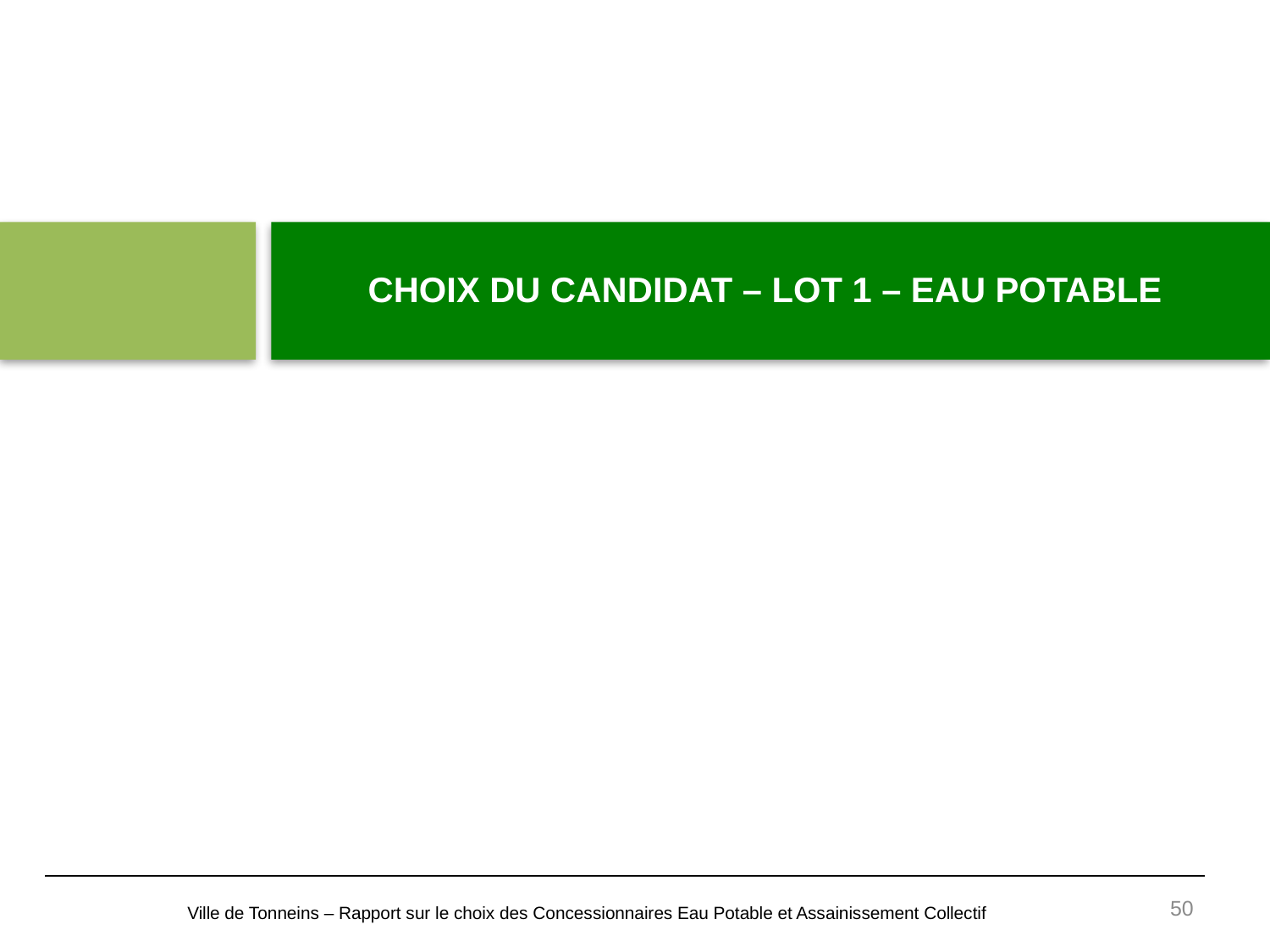

# CHOIX DU CANDIDAT – LOT 1 – EAU POTABLE
50